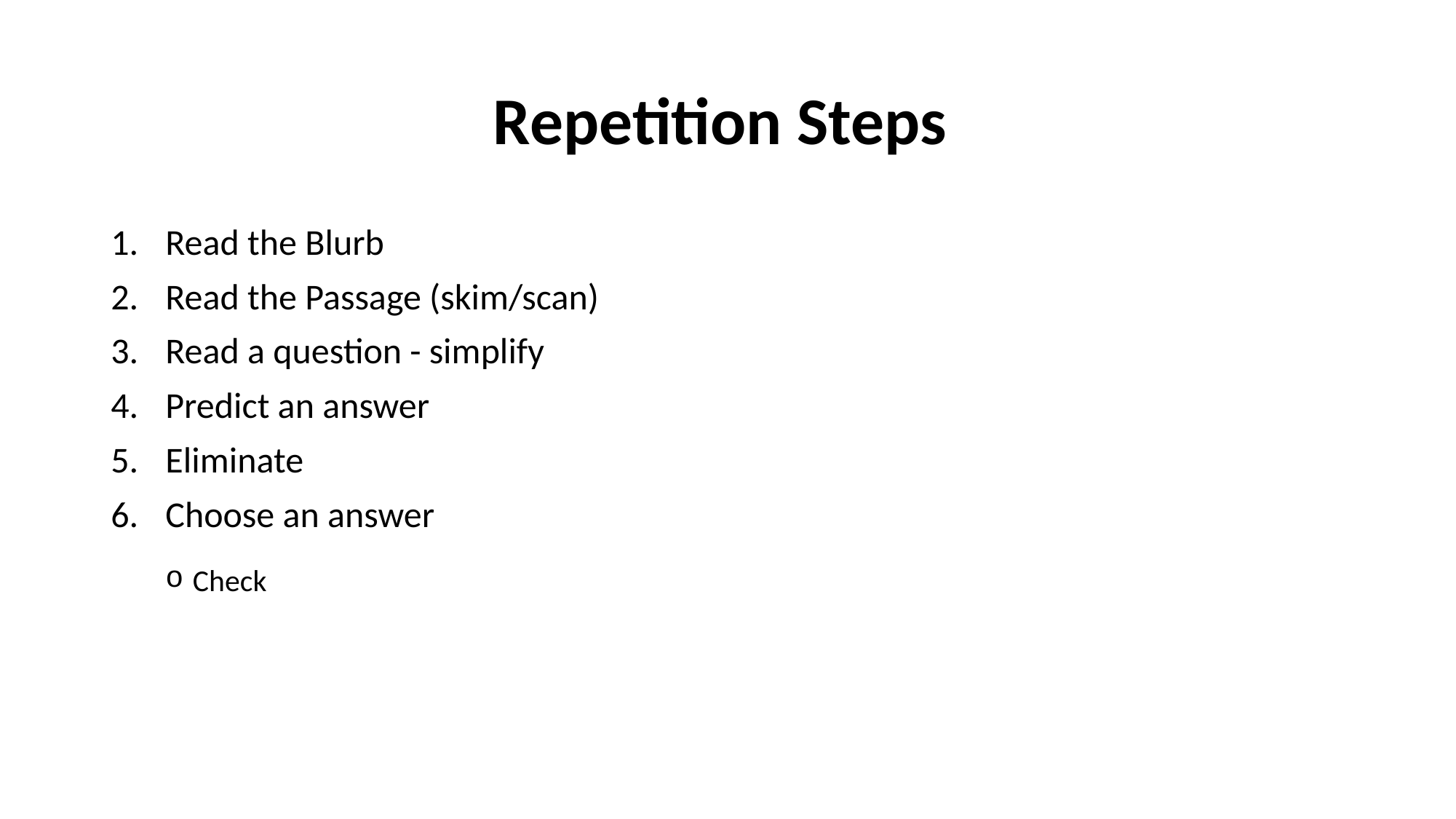

# Repetition Steps
Read the Blurb
Read the Passage (skim/scan)
Read a question - simplify
Predict an answer
Eliminate
Choose an answer
Check